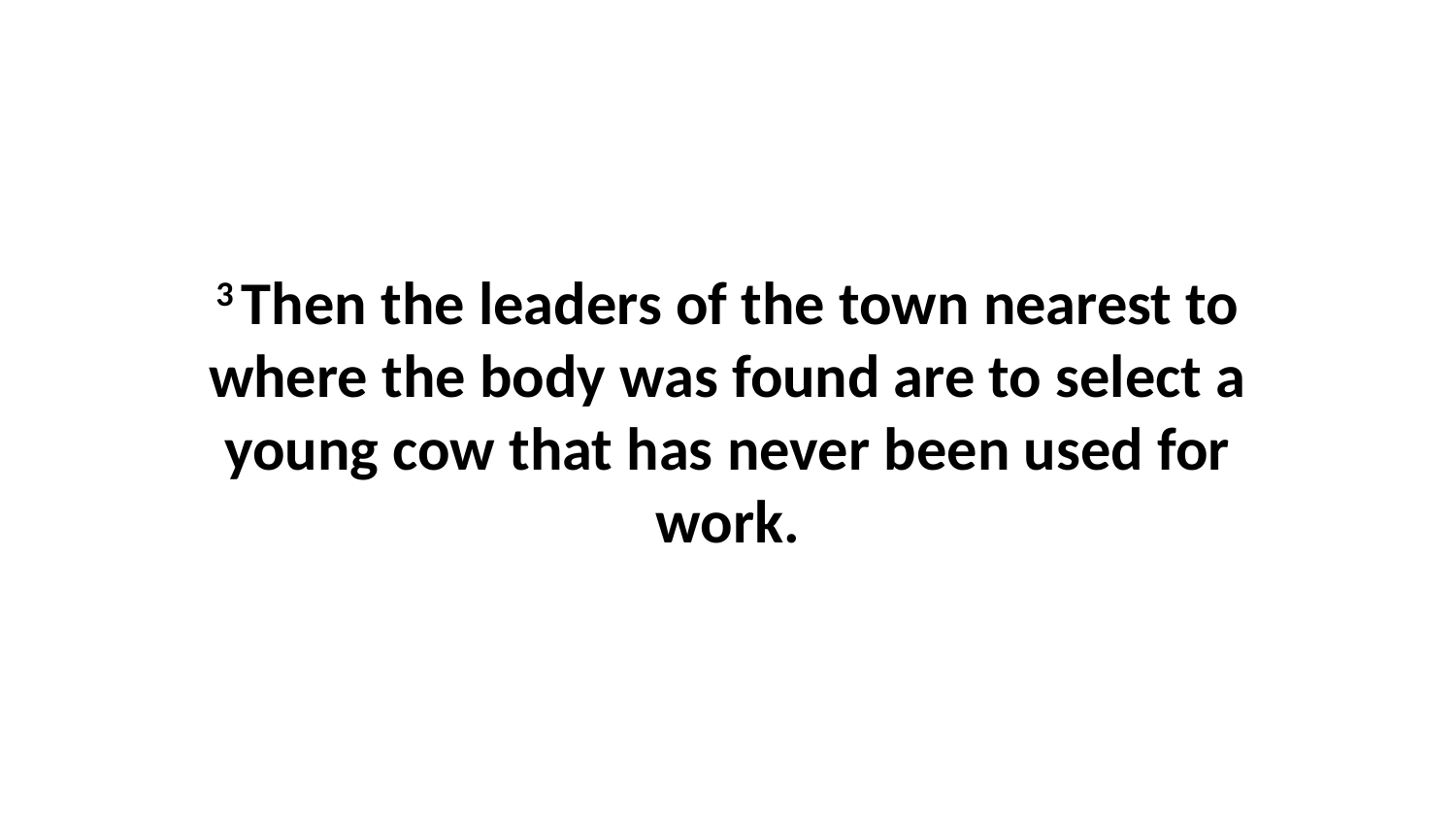

3 Then the leaders of the town nearest to where the body was found are to select a young cow that has never been used for work.